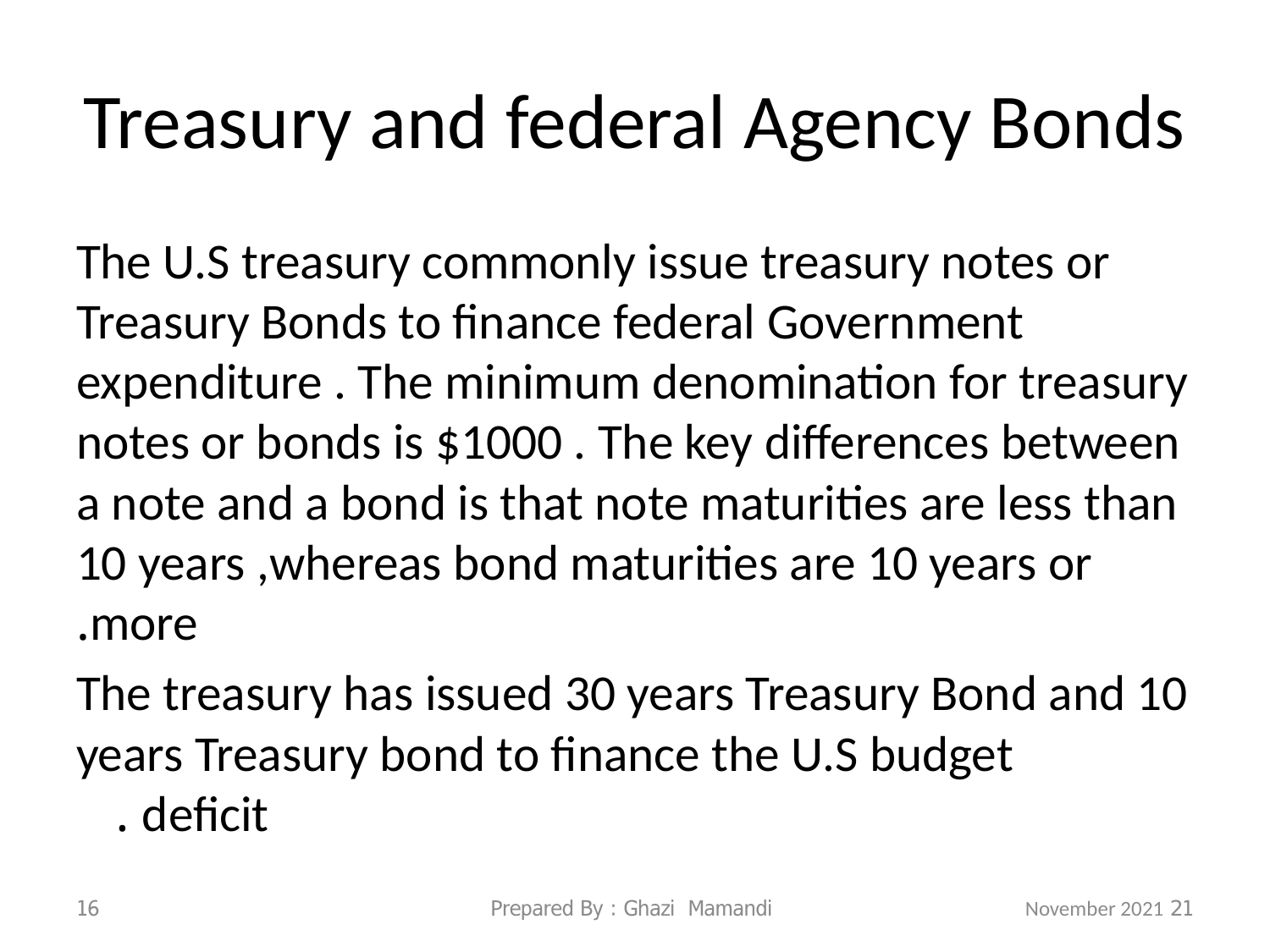

# Treasury and federal Agency Bonds
The U.S treasury commonly issue treasury notes or Treasury Bonds to finance federal Government expenditure . The minimum denomination for treasury notes or bonds is $1000 . The key differences between a note and a bond is that note maturities are less than 10 years ,whereas bond maturities are 10 years or more.
The treasury has issued 30 years Treasury Bond and 10 years Treasury bond to finance the U.S budget deficit .
16
Prepared By : Ghazi  Mamandi
21 November 2021